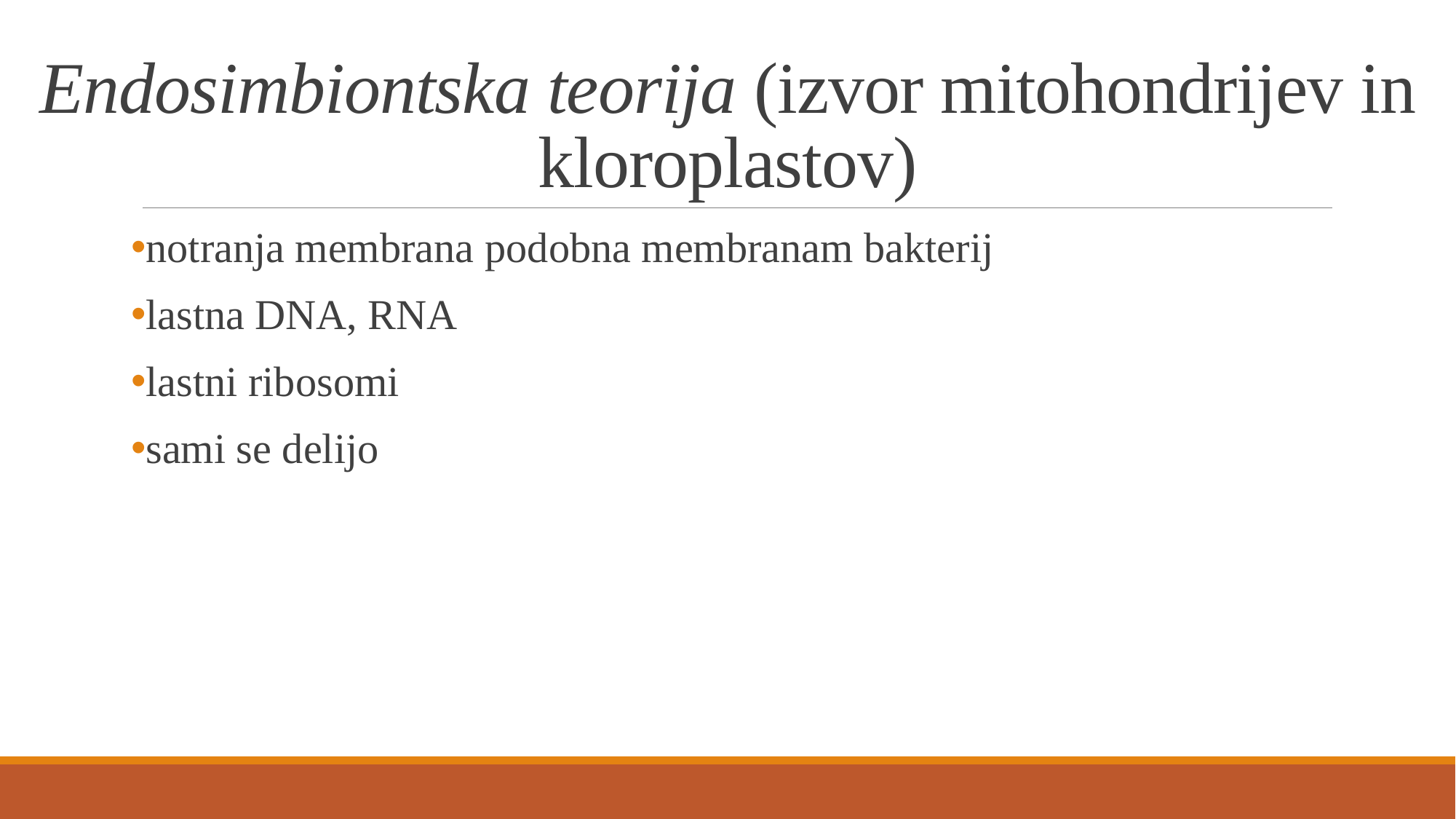

# Endosimbiontska teorija (izvor mitohondrijev in kloroplastov)
notranja membrana podobna membranam bakterij
lastna DNA, RNA
lastni ribosomi
sami se delijo